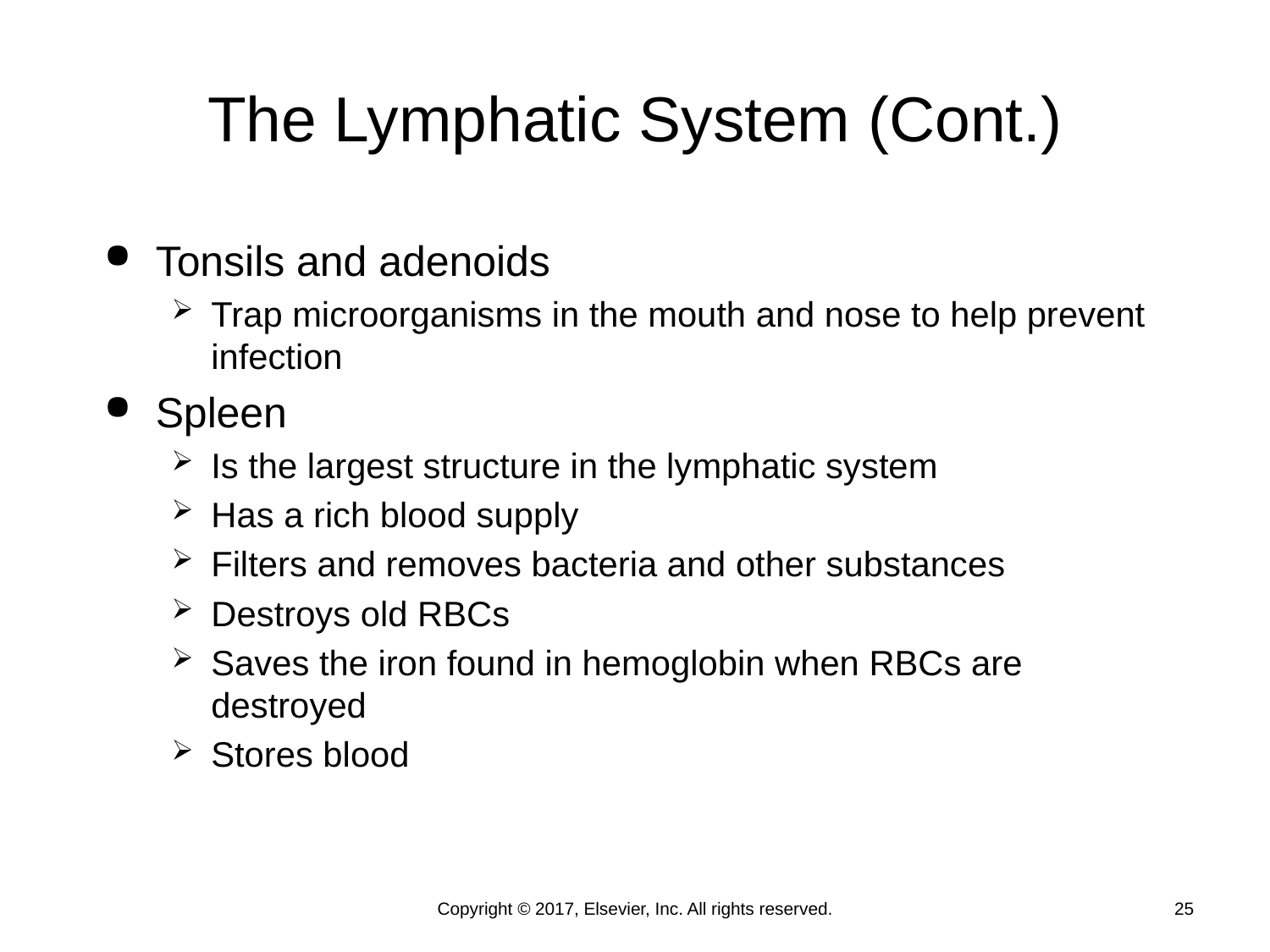

# The Lymphatic System (Cont.)
Tonsils and adenoids
Trap microorganisms in the mouth and nose to help prevent infection
Spleen
Is the largest structure in the lymphatic system
Has a rich blood supply
Filters and removes bacteria and other substances
Destroys old RBCs
Saves the iron found in hemoglobin when RBCs are destroyed
Stores blood
Copyright © 2017, Elsevier, Inc. All rights reserved.
25